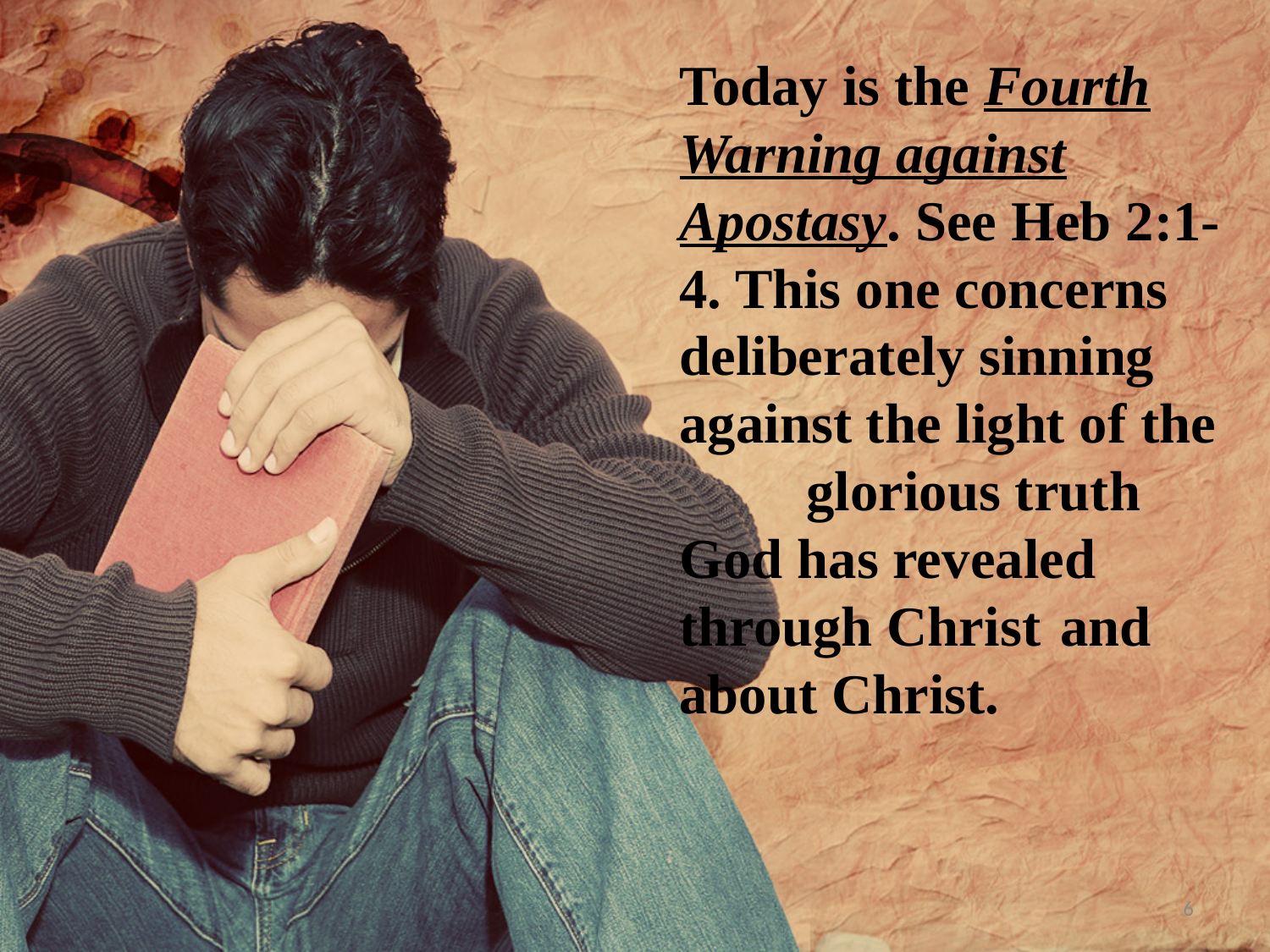

Today is the Fourth Warning against Apostasy. See Heb 2:1-4. This one concerns deliberately sinning against the light of the   	glorious truth 	God has revealed 	through Christ 	and about Christ.

6